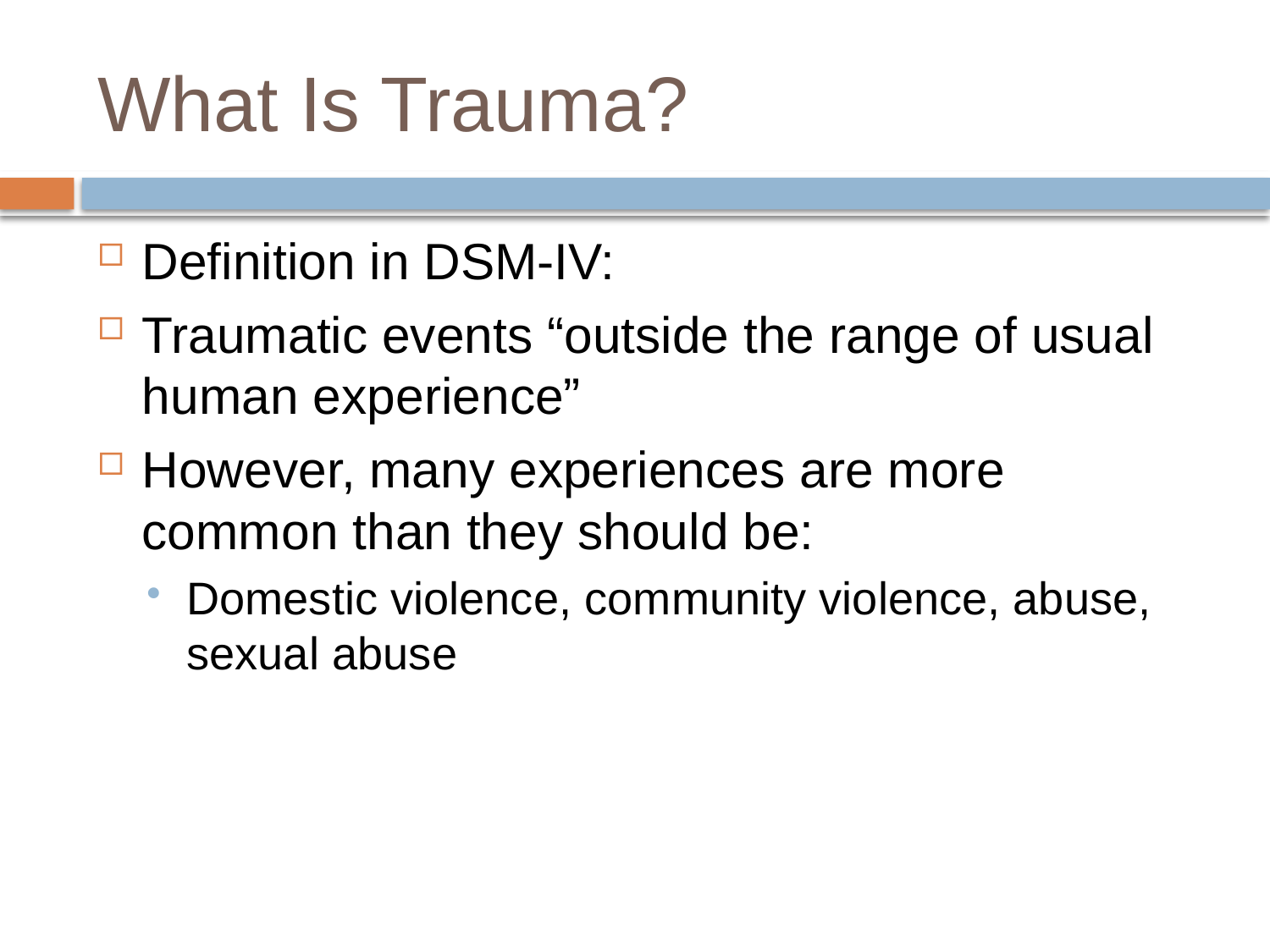

# What Is Trauma?
Definition in DSM-IV:
Traumatic events “outside the range of usual human experience”
However, many experiences are more common than they should be:
Domestic violence, community violence, abuse, sexual abuse